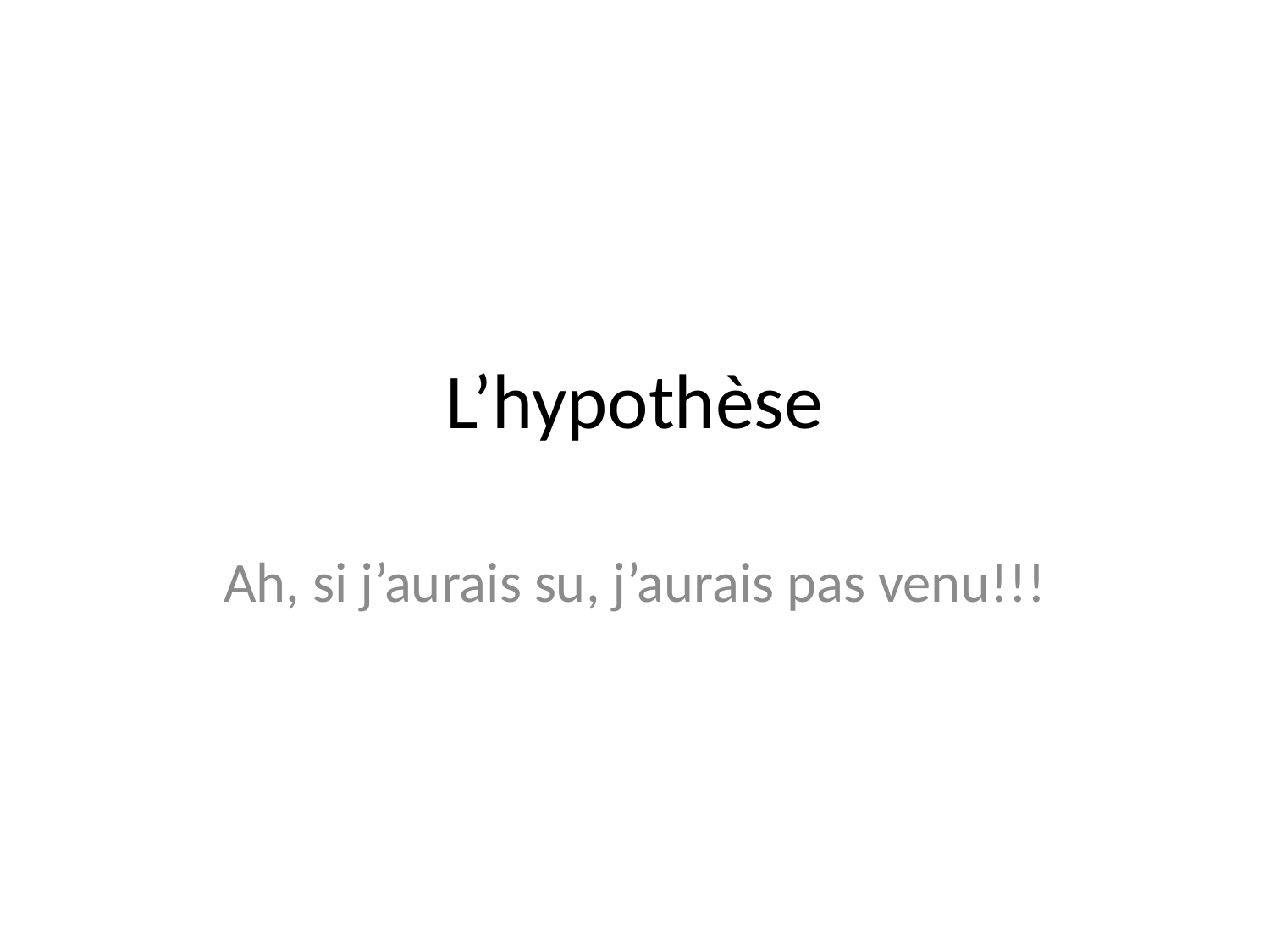

# L’hypothèse
Ah, si j’aurais su, j’aurais pas venu!!!